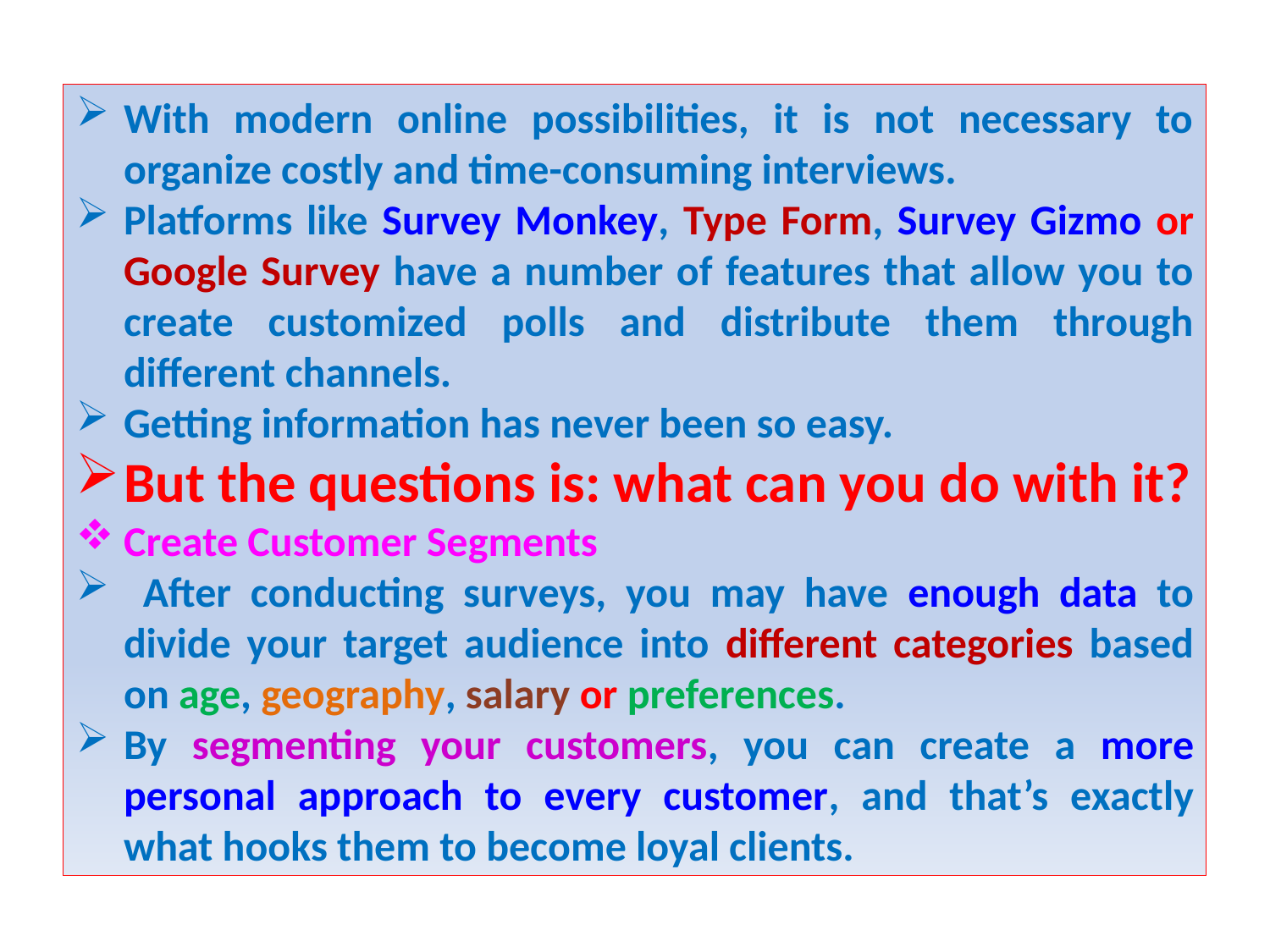

With modern online possibilities, it is not necessary to organize costly and time-consuming interviews.
Platforms like Survey Monkey, Type Form, Survey Gizmo or Google Survey have a number of features that allow you to create customized polls and distribute them through different channels.
Getting information has never been so easy.
But the questions is: what can you do with it?
Create Customer Segments
 After conducting surveys, you may have enough data to divide your target audience into different categories based on age, geography, salary or preferences.
By segmenting your customers, you can create a more personal approach to every customer, and that’s exactly what hooks them to become loyal clients.